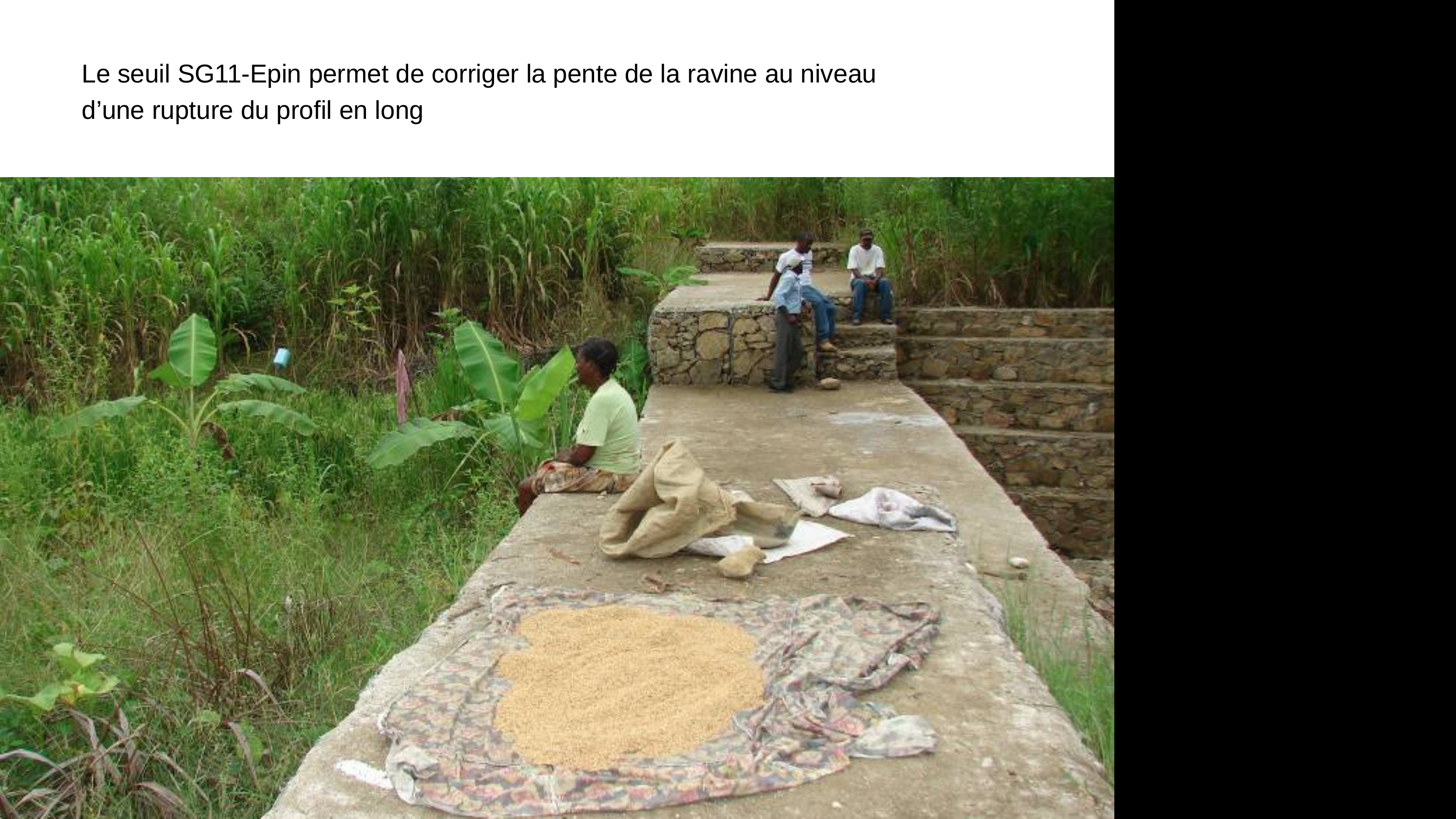

Le seuil SG11-Epin permet de corriger la pente de la ravine au niveau d’une rupture du profil en long